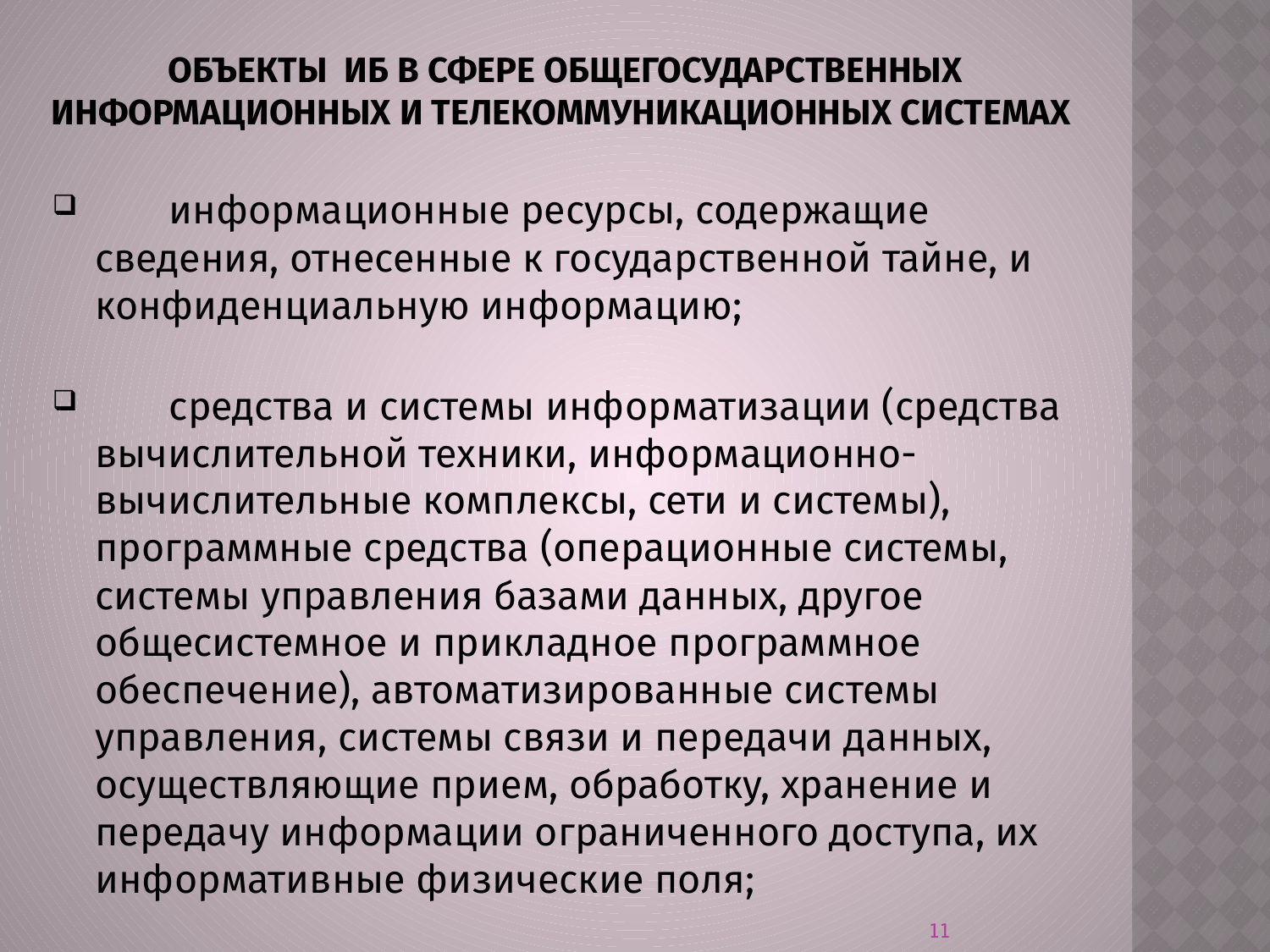

# Объекты  иБ В сфере общегосударственных информационных и телекоммуникационных системах
       информационные ресурсы, содержащие сведения, отнесенные к государственной тайне, и конфиденциальную информацию;

       средства и системы информатизации (средства вычислительной техники, информационно-вычислительные комплексы, сети и системы), программные средства (операционные системы, системы управления базами данных, другое общесистемное и прикладное программное обеспечение), автоматизированные системы управления, системы связи и передачи данных, осуществляющие прием, обработку, хранение и передачу информации ограниченного доступа, их информативные физические поля;
11